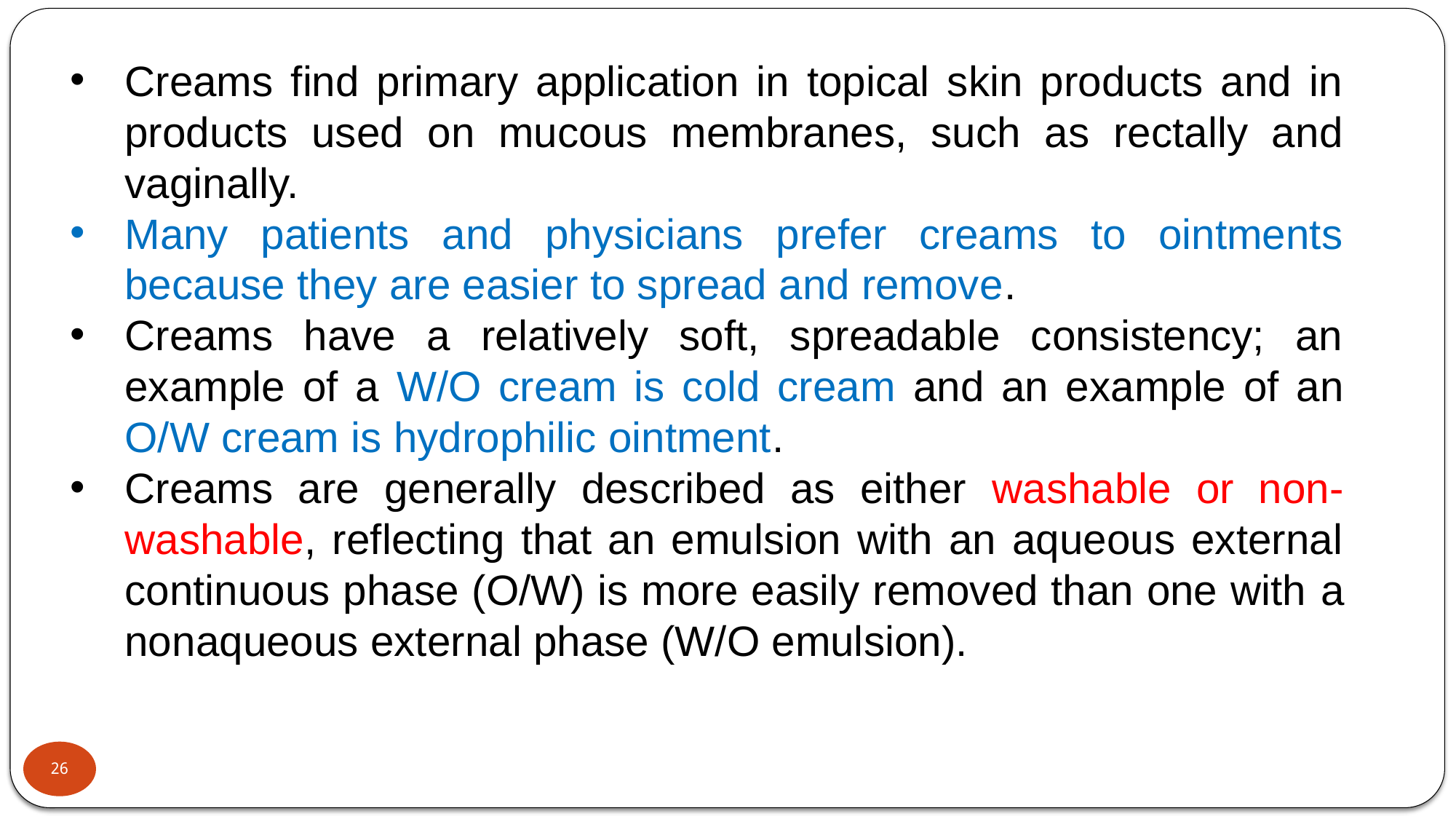

Creams find primary application in topical skin products and in products used on mucous membranes, such as rectally and vaginally.
Many patients and physicians prefer creams to ointments because they are easier to spread and remove.
Creams have a relatively soft, spreadable consistency; an example of a W/O cream is cold cream and an example of an O/W cream is hydrophilic ointment.
Creams are generally described as either washable or non-washable, reflecting that an emulsion with an aqueous external continuous phase (O/W) is more easily removed than one with a nonaqueous external phase (W/O emulsion).
26